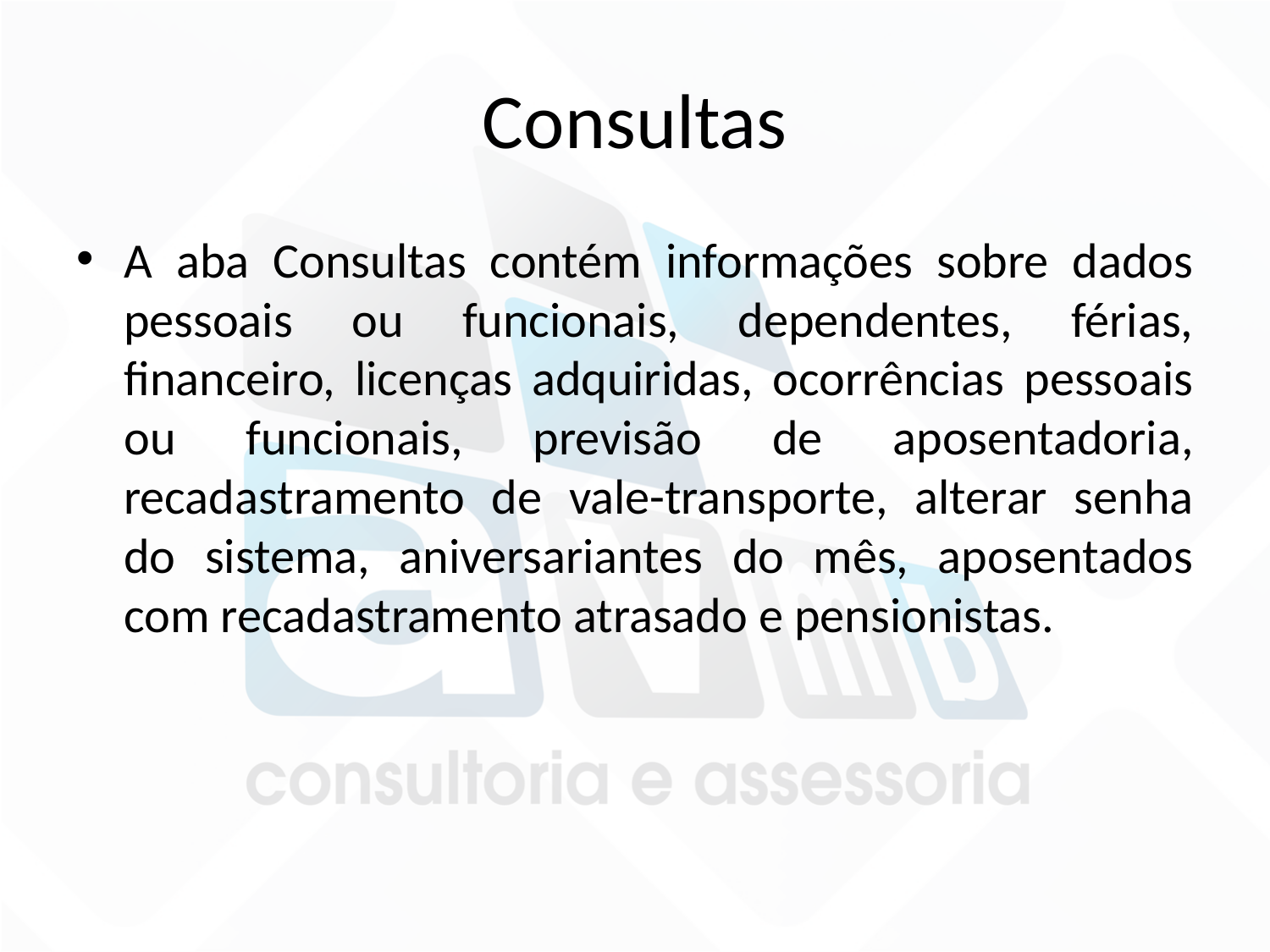

# Consultas
A aba Consultas contém informações sobre dados pessoais ou funcionais, dependentes, férias, financeiro, licenças adquiridas, ocorrências pessoais ou funcionais, previsão de aposentadoria, recadastramento de vale-transporte, alterar senha do sistema, aniversariantes do mês, aposentados com recadastramento atrasado e pensionistas.